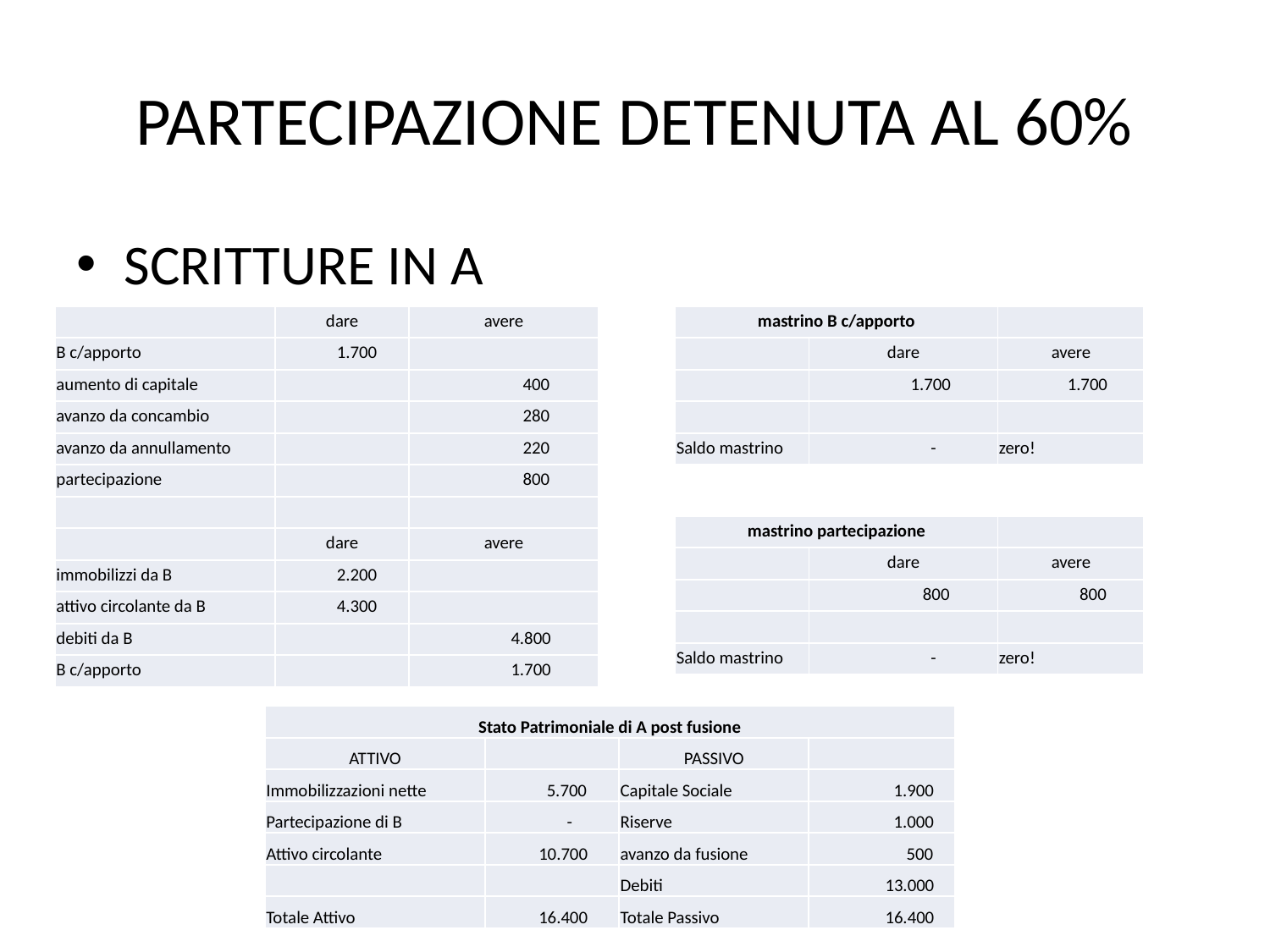

# PARTECIPAZIONE DETENUTA AL 60%
SCRITTURE IN A
|  | dare | avere |
| --- | --- | --- |
| B c/apporto | 1.700 |  |
| aumento di capitale |  | 400 |
| avanzo da concambio |  | 280 |
| avanzo da annullamento |  | 220 |
| partecipazione |  | 800 |
|  |  |  |
|  | dare | avere |
| immobilizzi da B | 2.200 |  |
| attivo circolante da B | 4.300 |  |
| debiti da B |  | 4.800 |
| B c/apporto |  | 1.700 |
| mastrino B c/apporto |  |  |
| --- | --- | --- |
|  | dare | avere |
|  | 1.700 | 1.700 |
|  |  |  |
| Saldo mastrino | - | zero! |
| mastrino partecipazione |  |  |
| --- | --- | --- |
|  | dare | avere |
|  | 800 | 800 |
|  |  |  |
| Saldo mastrino | - | zero! |
| Stato Patrimoniale di A post fusione |  |  |  |
| --- | --- | --- | --- |
| ATTIVO |  | PASSIVO |  |
| Immobilizzazioni nette | 5.700 | Capitale Sociale | 1.900 |
| Partecipazione di B | - | Riserve | 1.000 |
| Attivo circolante | 10.700 | avanzo da fusione | 500 |
|  |  | Debiti | 13.000 |
| Totale Attivo | 16.400 | Totale Passivo | 16.400 |